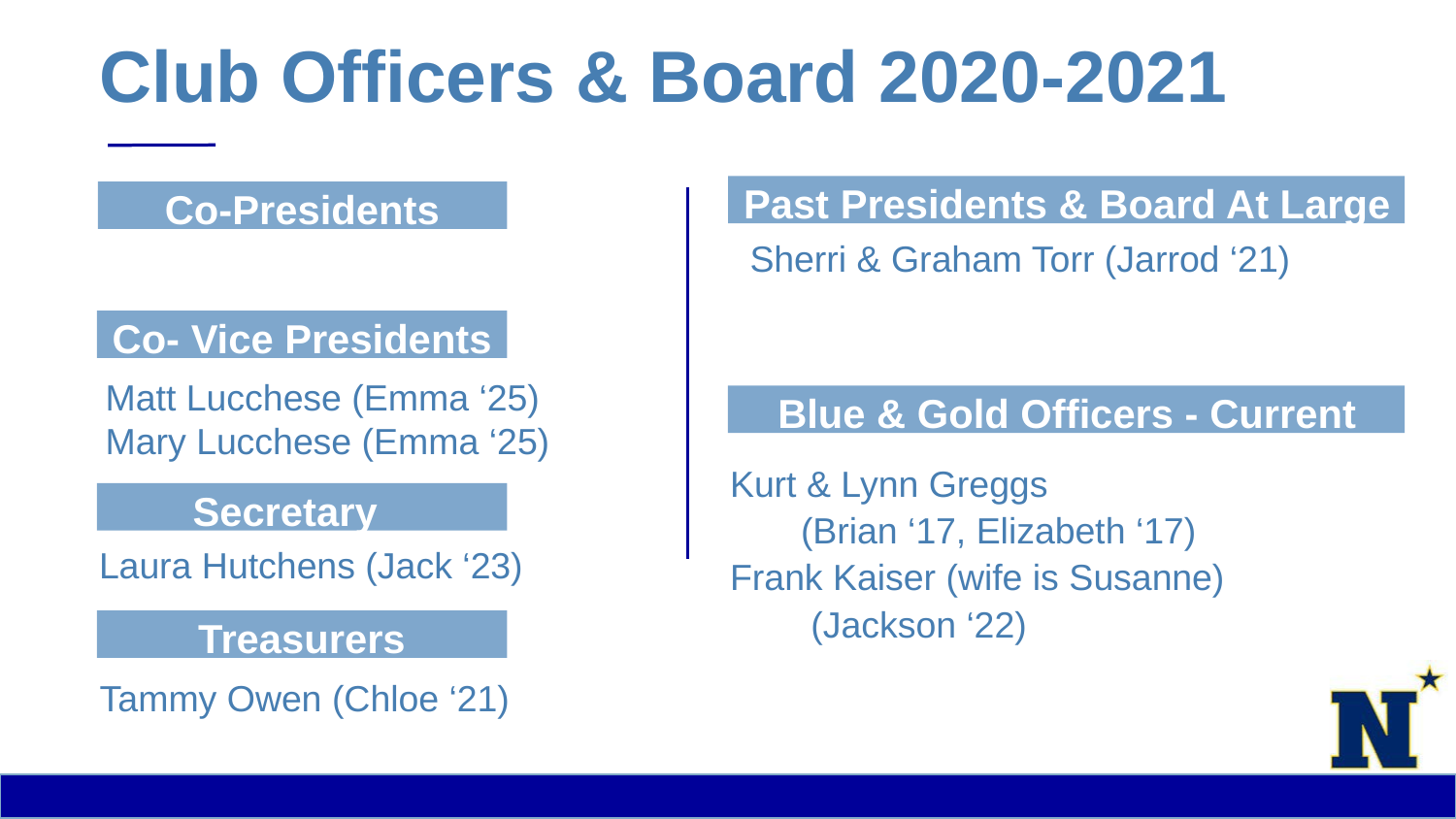

# Club Officers & Board 2020-2021

Past Presidents & Board At Large
Co-Presidents

Sherri & Graham Torr (Jarrod ‘21)
Co- Vice Presidents
Matt Lucchese (Emma ‘25)
Mary Lucchese (Emma ‘25)
Blue & Gold Officers - Current
Kurt & Lynn Greggs
(Brian ‘17, Elizabeth ‘17)
Frank Kaiser (wife is Susanne)
 (Jackson ‘22)
Secretary
Laura Hutchens (Jack ‘23)
Treasurers
Tammy Owen (Chloe ‘21)